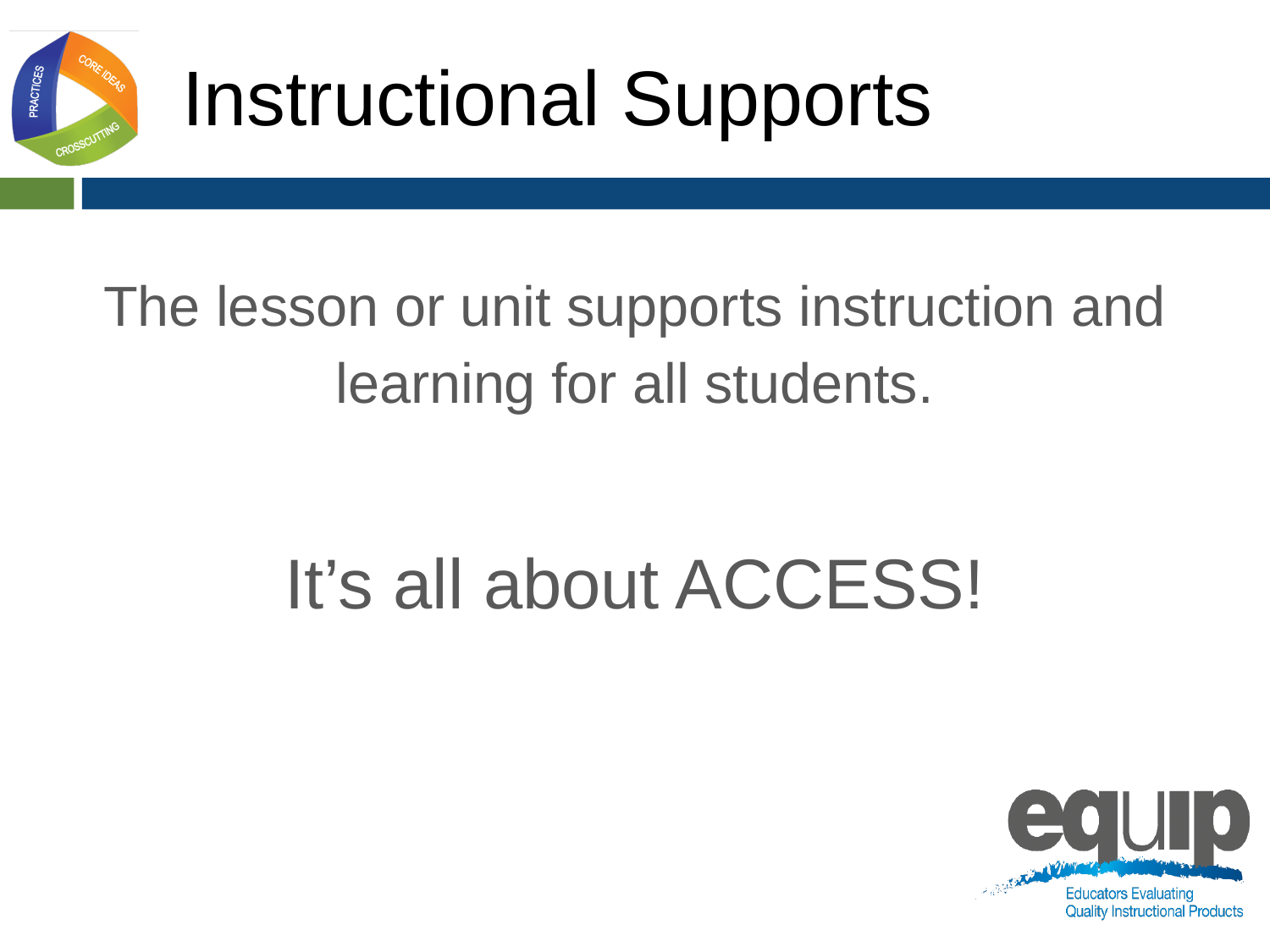

# Instructional Supports

The lesson or unit supports instruction and learning for all students.

It’s all about ACCESS!